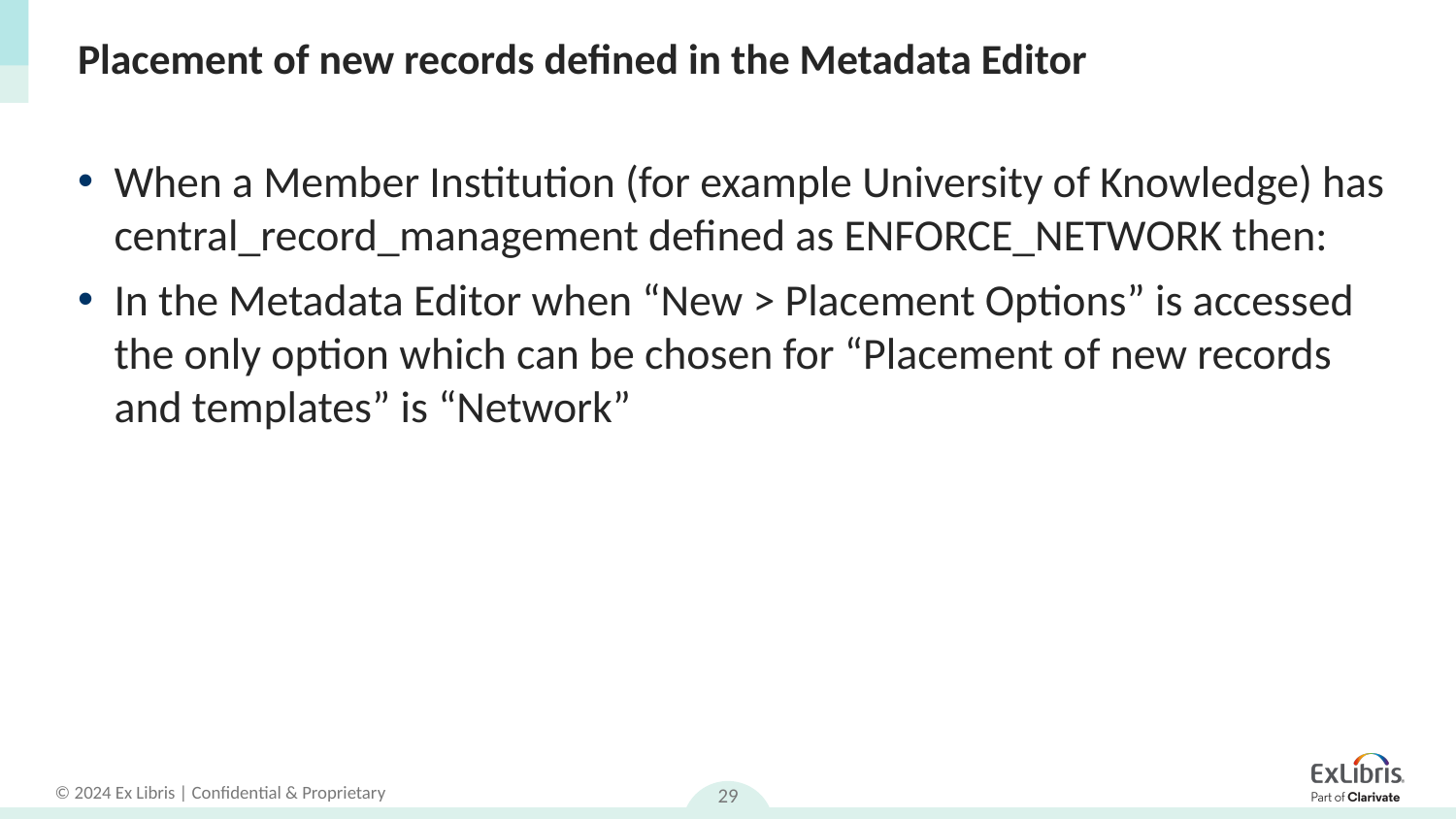

# Placement of new records defined in the Metadata Editor
When a Member Institution (for example University of Knowledge) has central_record_management defined as ENFORCE_NETWORK then:
In the Metadata Editor when “New > Placement Options” is accessed the only option which can be chosen for “Placement of new records and templates” is “Network”
29